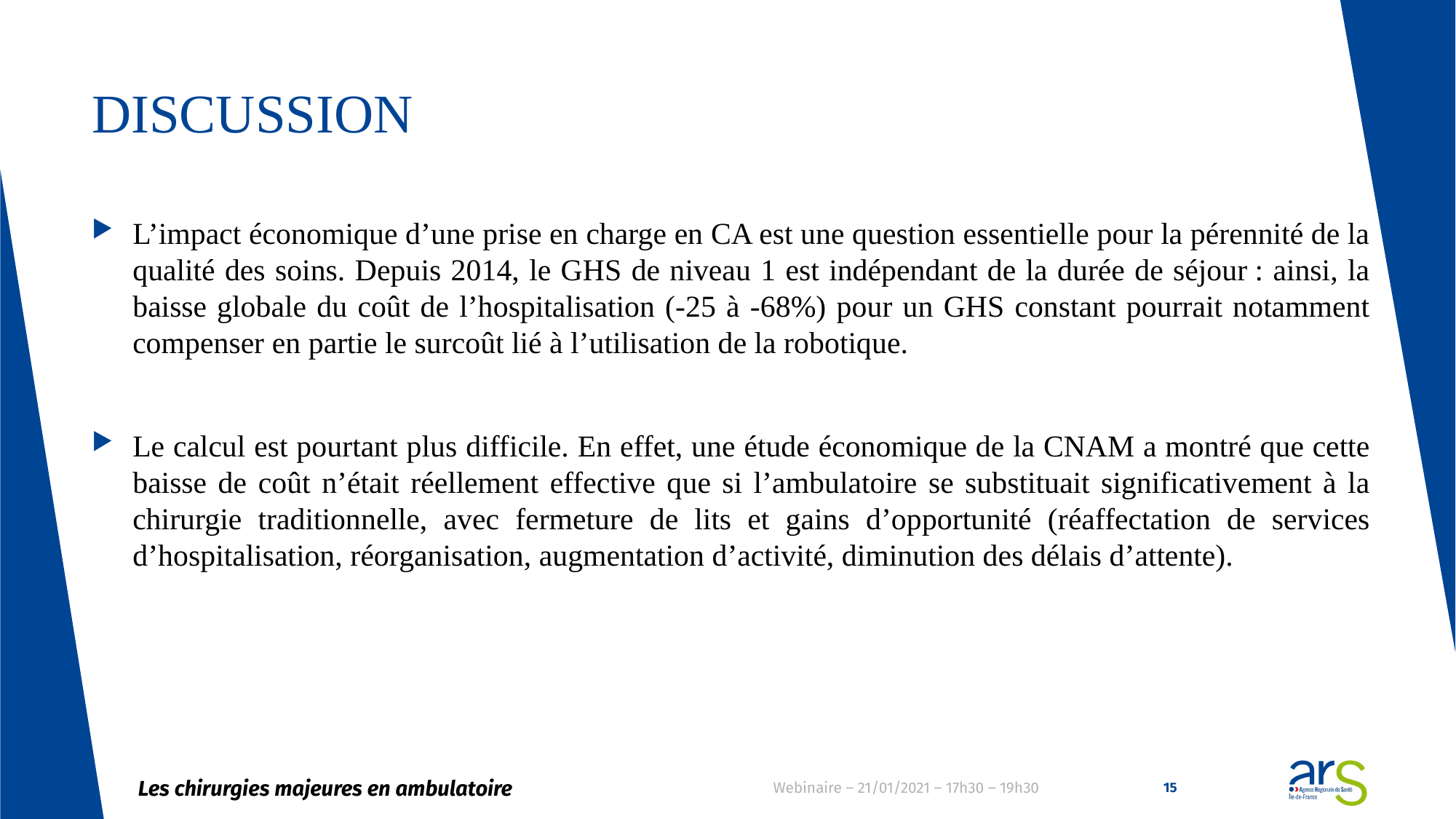

# DISCUSSION
L’impact économique d’une prise en charge en CA est une question essentielle pour la pérennité de la qualité des soins. Depuis 2014, le GHS de niveau 1 est indépendant de la durée de séjour : ainsi, la baisse globale du coût de l’hospitalisation (-25 à -68%) pour un GHS constant pourrait notamment compenser en partie le surcoût lié à l’utilisation de la robotique.

Le calcul est pourtant plus difficile. En effet, une étude économique de la CNAM a montré que cette baisse de coût n’était réellement effective que si l’ambulatoire se substituait significativement à la chirurgie traditionnelle, avec fermeture de lits et gains d’opportunité (réaffectation de services d’hospitalisation, réorganisation, augmentation d’activité, diminution des délais d’attente).

Les chirurgies majeures en ambulatoire
Webinaire – 21/01/2021 – 17h30 – 19h30
15